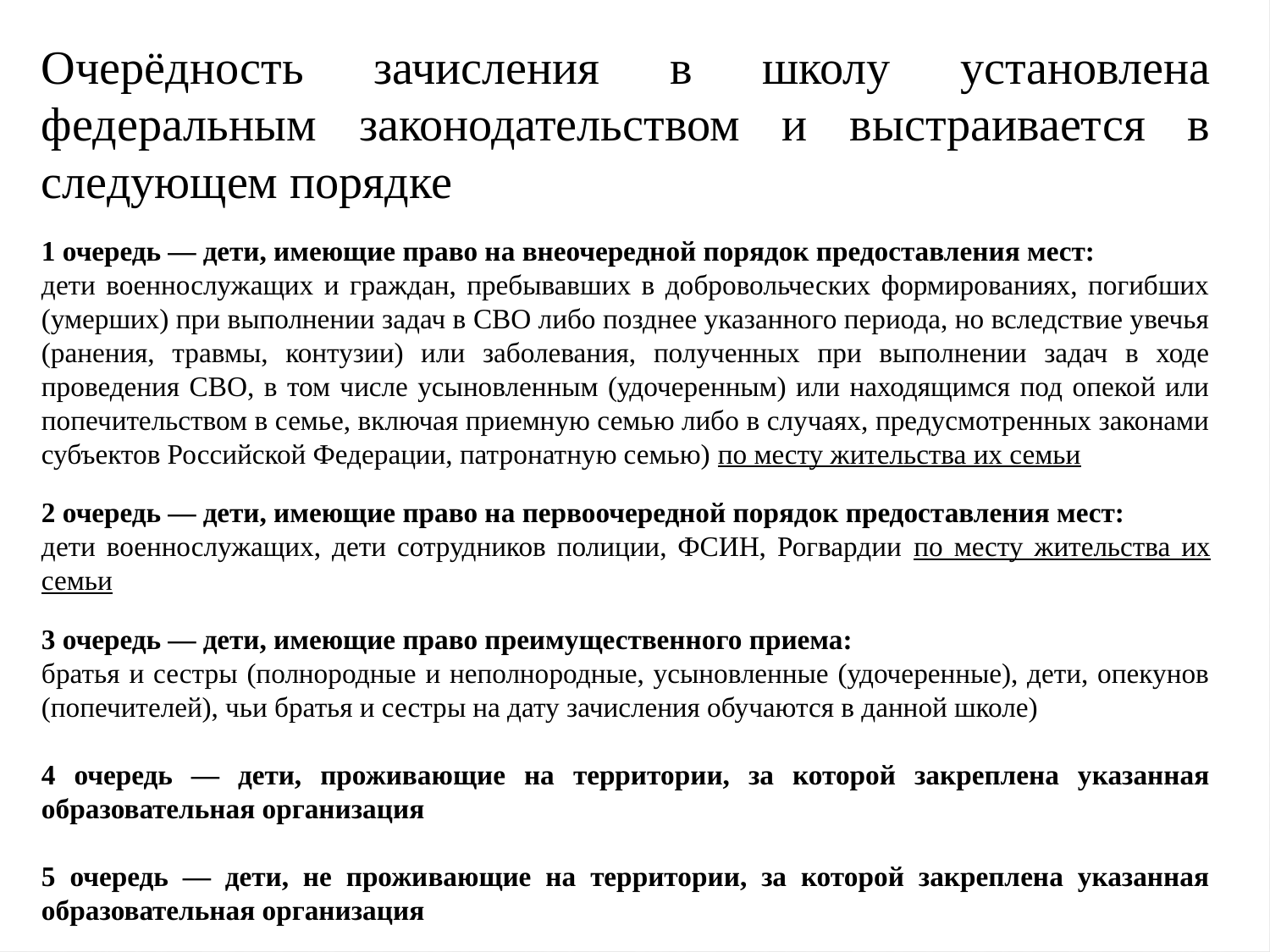

Очерёдность зачисления в школу установлена федеральным законодательством и выстраивается в следующем порядке

1 очередь — дети, имеющие право на внеочередной порядок предоставления мест:
дети военнослужащих и граждан, пребывавших в добровольческих формированиях, погибших (умерших) при выполнении задач в СВО либо позднее указанного периода, но вследствие увечья (ранения, травмы, контузии) или заболевания, полученных при выполнении задач в ходе проведения СВО, в том числе усыновленным (удочеренным) или находящимся под опекой или попечительством в семье, включая приемную семью либо в случаях, предусмотренных законами субъектов Российской Федерации, патронатную семью) по месту жительства их семьи

2 очередь — дети, имеющие право на первоочередной порядок предоставления мест:
дети военнослужащих, дети сотрудников полиции, ФСИН, Рогвардии по месту жительства их семьи

3 очередь — дети, имеющие право преимущественного приема:
братья и сестры (полнородные и неполнородные, усыновленные (удочеренные), дети, опекунов (попечителей), чьи братья и сестры на дату зачисления обучаются в данной школе)

4 очередь — дети, проживающие на территории, за которой закреплена указанная образовательная организация

5 очередь — дети, не проживающие на территории, за которой закреплена указанная образовательная организация